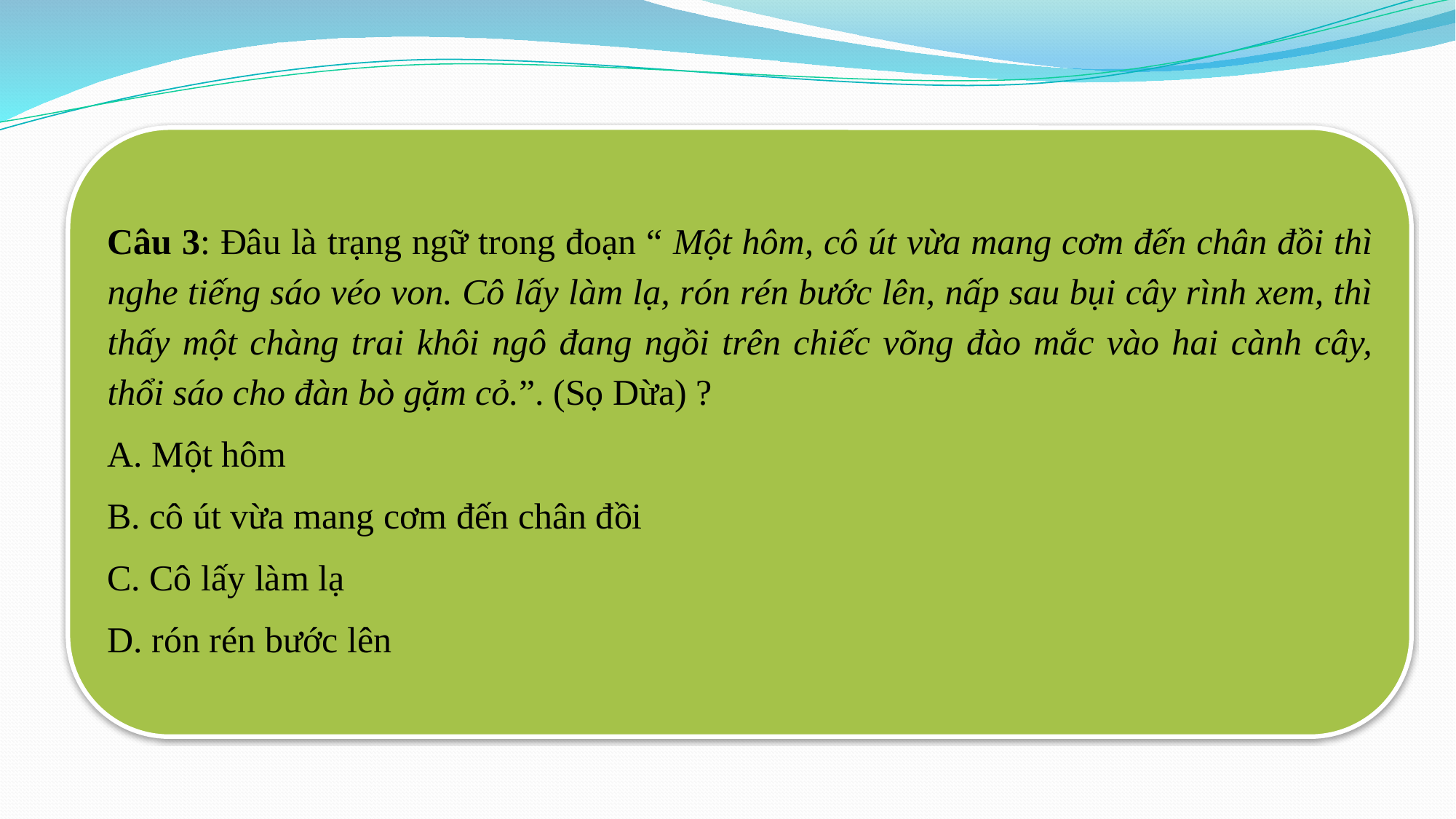

Câu 3: Đâu là trạng ngữ trong đoạn “ Một hôm, cô út vừa mang cơm đến chân đồi thì nghe tiếng sáo véo von. Cô lấy làm lạ, rón rén bước lên, nấp sau bụi cây rình xem, thì thấy một chàng trai khôi ngô đang ngồi trên chiếc võng đào mắc vào hai cành cây, thổi sáo cho đàn bò gặm cỏ.”. (Sọ Dừa) ?
A. Một hôm
B. cô út vừa mang cơm đến chân đồi
C. Cô lấy làm lạ
D. rón rén bước lên